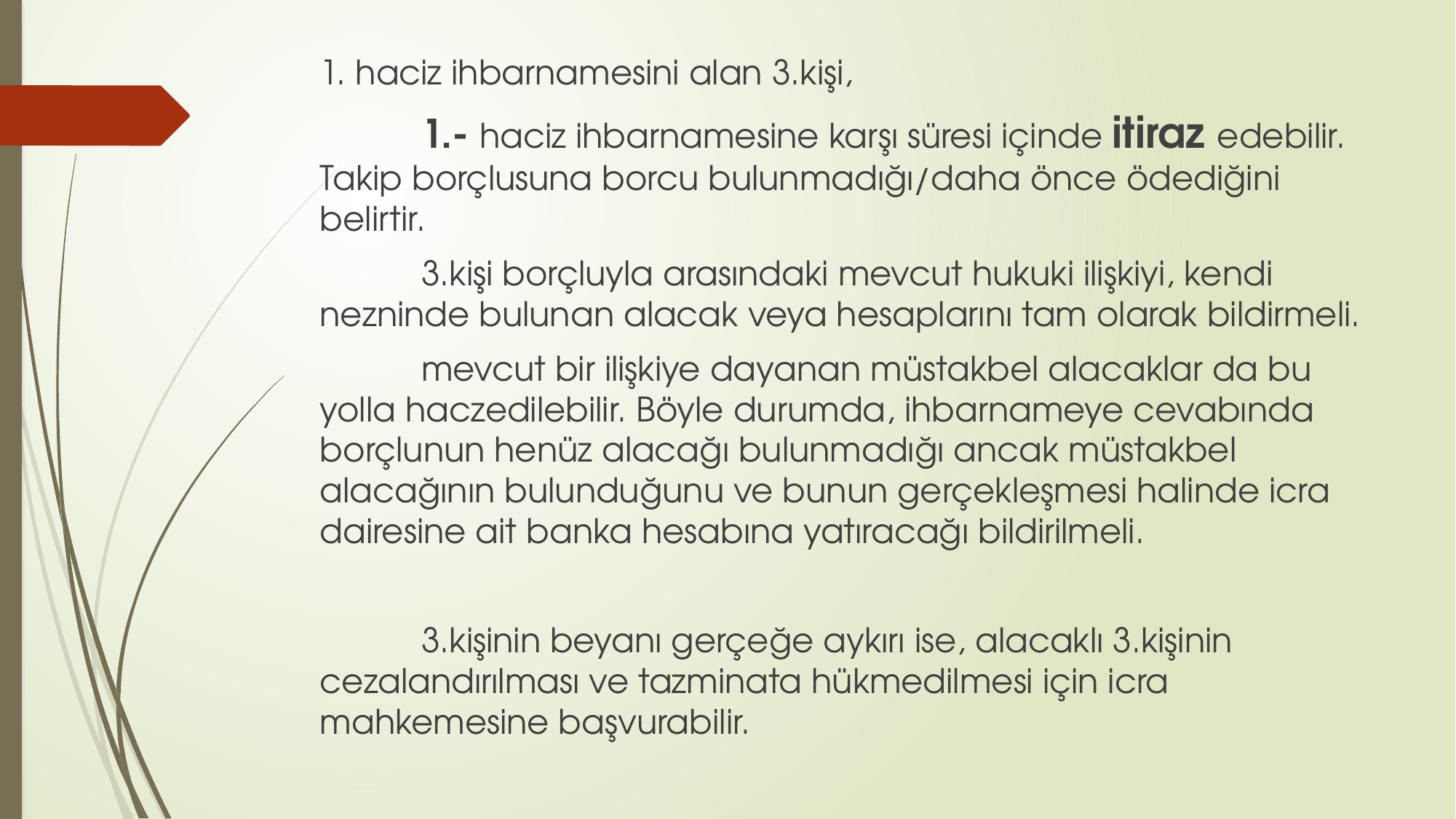

1. haciz ihbarnamesini alan 3.kişi,
	1.- haciz ihbarnamesine karşı süresi içinde itiraz edebilir. Takip borçlusuna borcu bulunmadığı/daha önce ödediğini belirtir.
		3.kişi borçluyla arasındaki mevcut hukuki ilişkiyi, kendi nezninde bulunan alacak veya hesaplarını tam olarak bildirmeli.
		mevcut bir ilişkiye dayanan müstakbel alacaklar da bu yolla haczedilebilir. Böyle durumda, ihbarnameye cevabında borçlunun henüz alacağı bulunmadığı ancak müstakbel alacağının bulunduğunu ve bunun gerçekleşmesi halinde icra dairesine ait banka hesabına yatıracağı bildirilmeli.

	3.kişinin beyanı gerçeğe aykırı ise, alacaklı 3.kişinin cezalandırılması ve tazminata hükmedilmesi için icra mahkemesine başvurabilir.